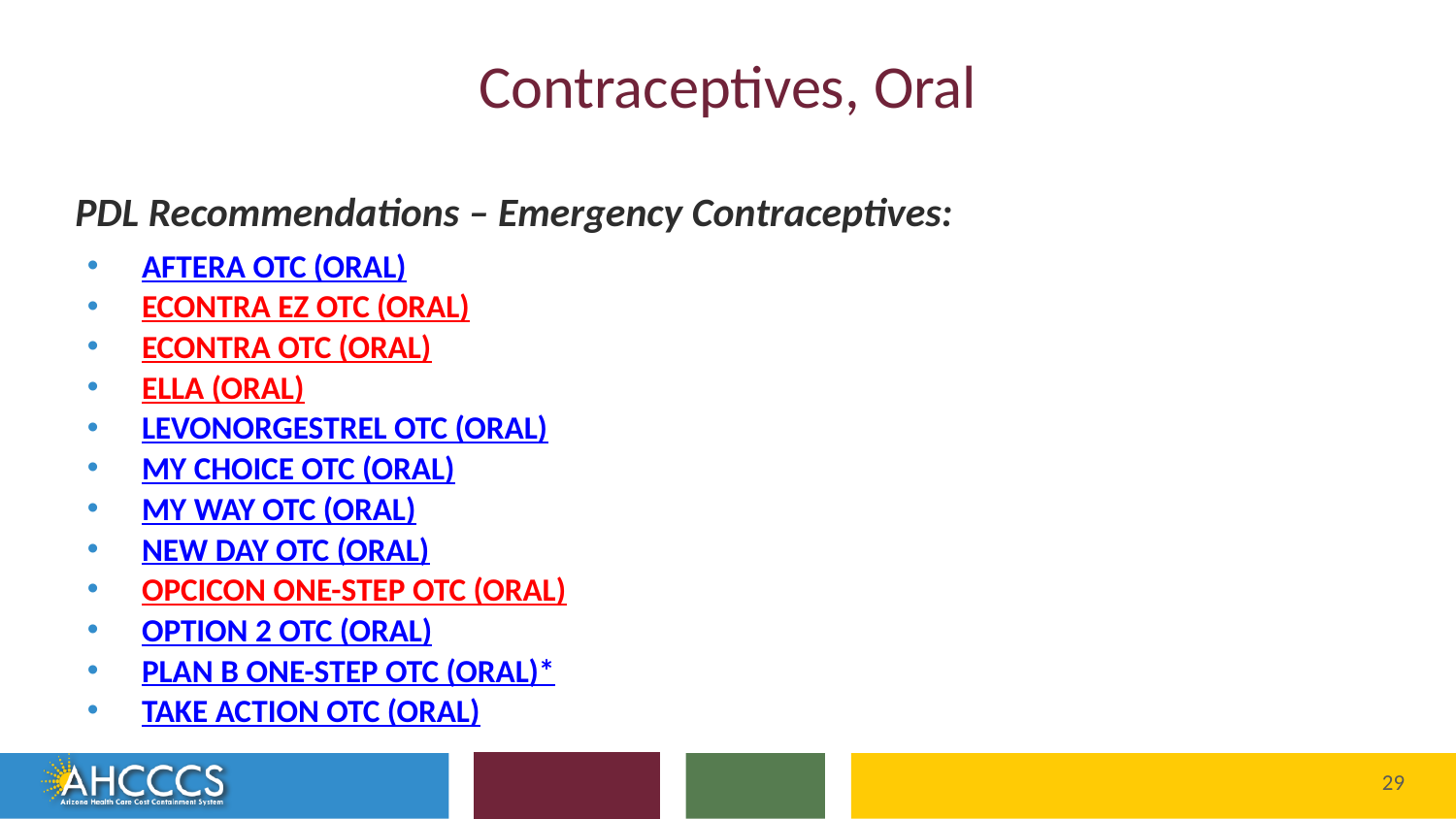

# Contraceptives, Oral
PDL Recommendations – Emergency Contraceptives:

AFTERA OTC (ORAL)
ECONTRA EZ OTC (ORAL)
ECONTRA OTC (ORAL)
ELLA (ORAL)
LEVONORGESTREL OTC (ORAL)
MY CHOICE OTC (ORAL)
MY WAY OTC (ORAL)
NEW DAY OTC (ORAL)
OPCICON ONE-STEP OTC (ORAL)
OPTION 2 OTC (ORAL)
PLAN B ONE-STEP OTC (ORAL)*
TAKE ACTION OTC (ORAL)